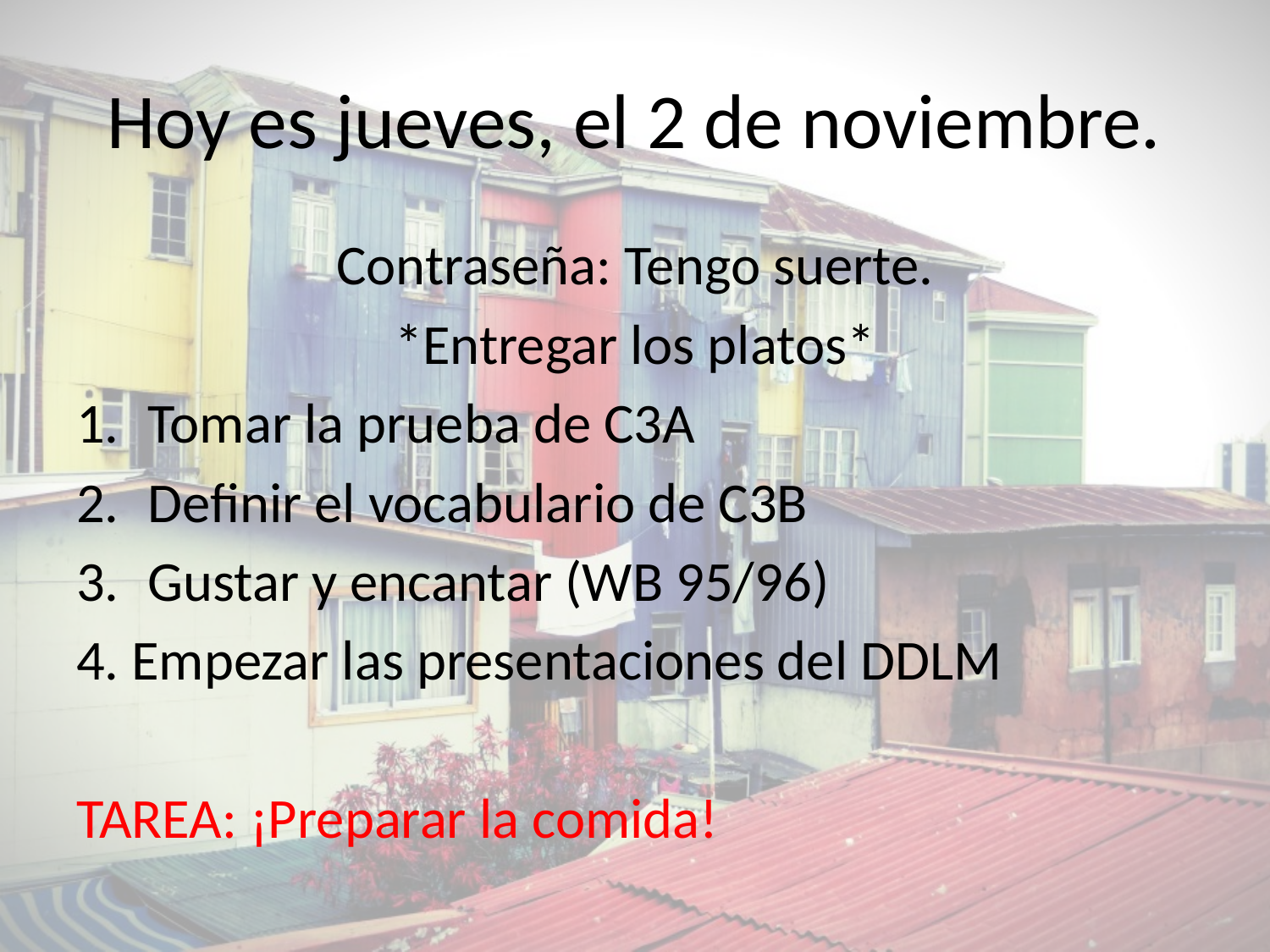

# Hoy es jueves, el 2 de noviembre.
Contraseña: Tengo suerte.
*Entregar los platos*
Tomar la prueba de C3A
Definir el vocabulario de C3B
Gustar y encantar (WB 95/96)
4. Empezar las presentaciones del DDLM

TAREA: ¡Preparar la comida!